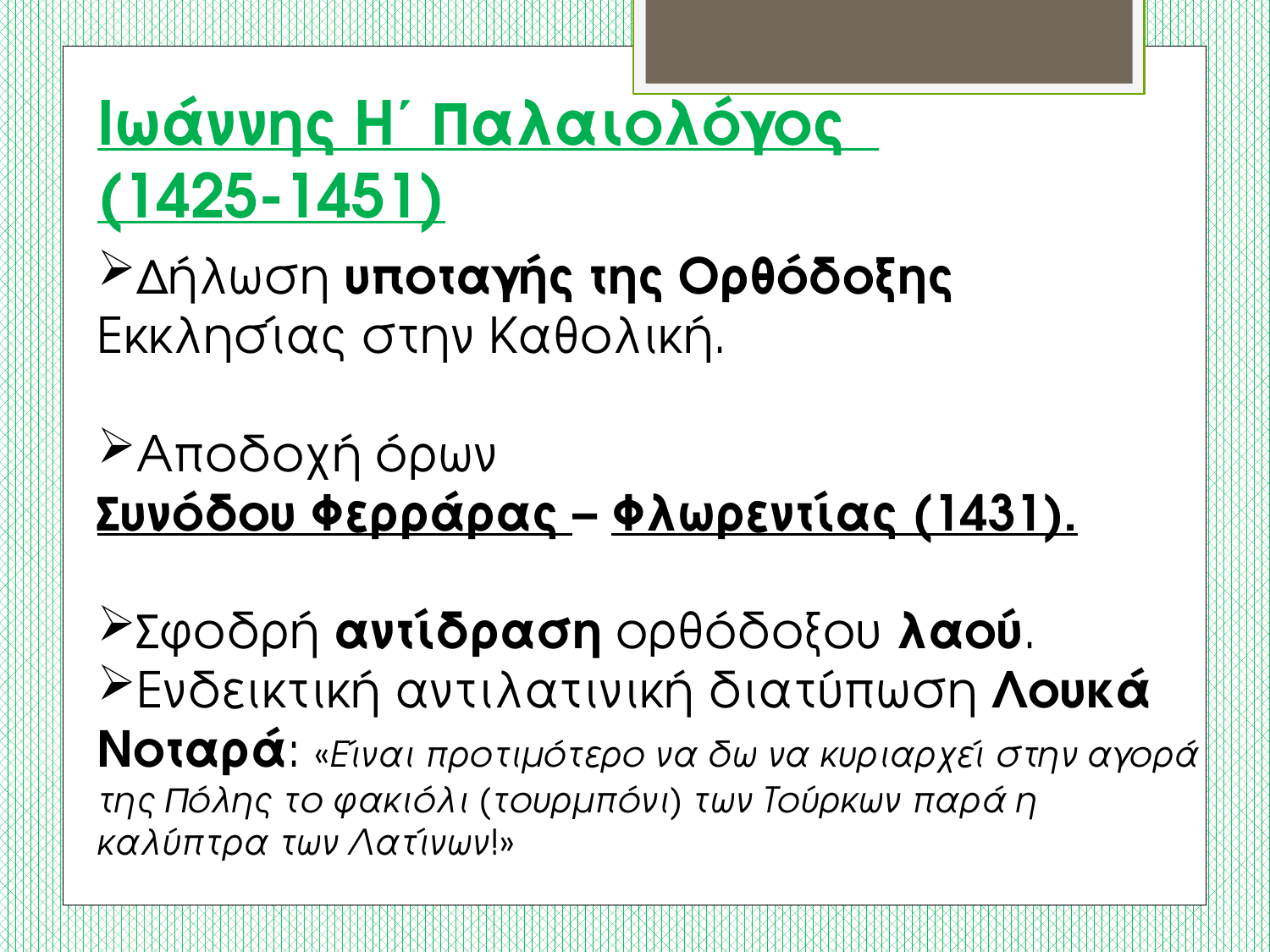

# Ιωάννης Η΄ Παλαιολόγος   (1425-1451)
Δήλωση υποταγής της Ορθόδοξης Εκκλησίας στην Καθολική.

Αποδοχή όρων
Συνόδου Φερράρας – Φλωρεντίας (1431).

Σφοδρή αντίδραση ορθόδοξου λαού.
Ενδεικτική αντιλατινική διατύπωση Λουκά Νοταρά: «Είναι προτιμότερο να δω να κυριαρχεί στην αγορά της Πόλης το φακιόλι (τουρμπόνι) των Τούρκων παρά η καλύπτρα των Λατίνων!»